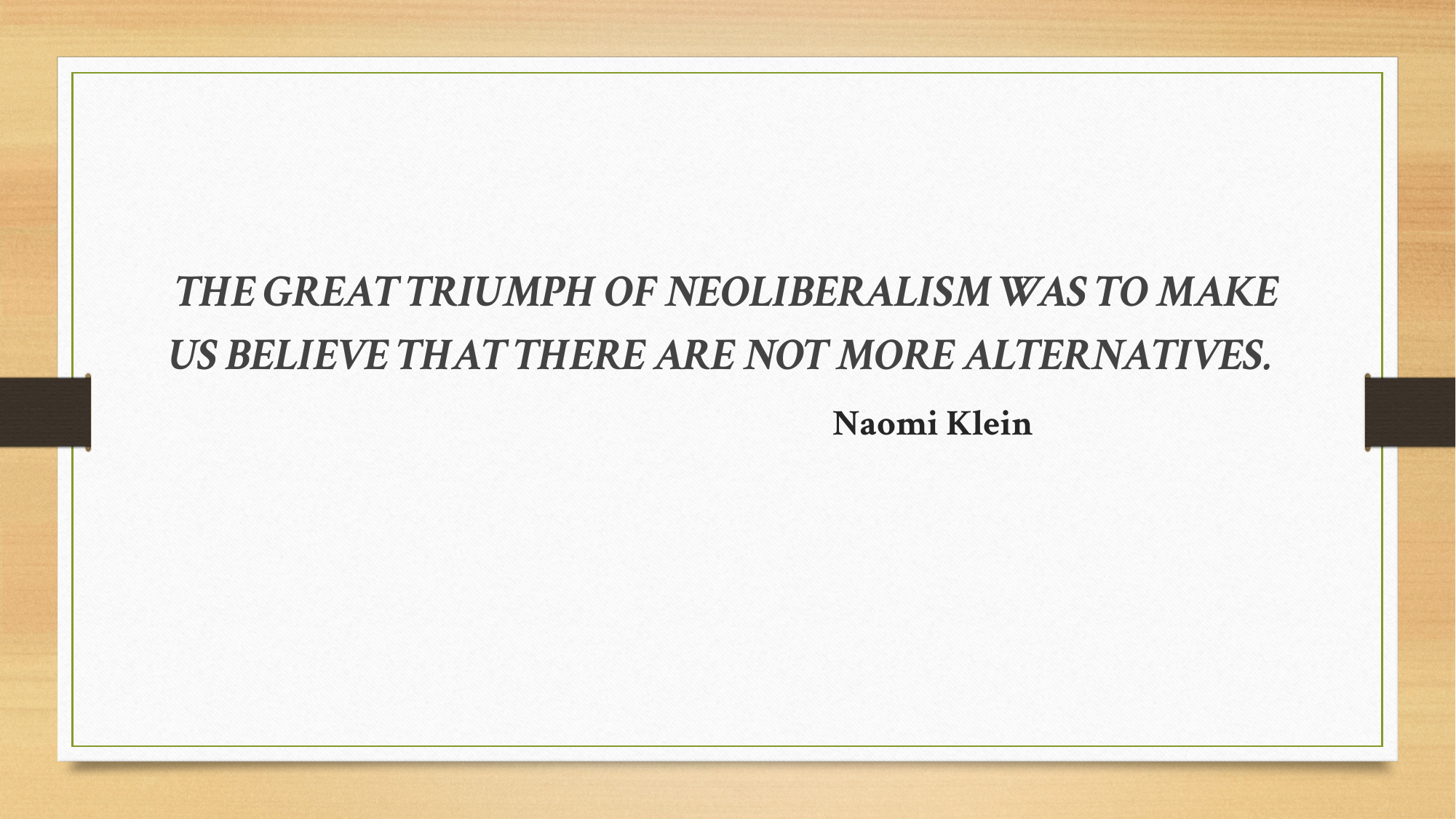

THE GREAT TRIUMPH OF NEOLIBERALISM WAS TO MAKE US BELIEVE THAT THERE ARE NOT MORE ALTERNATIVES.
                                         Naomi Klein